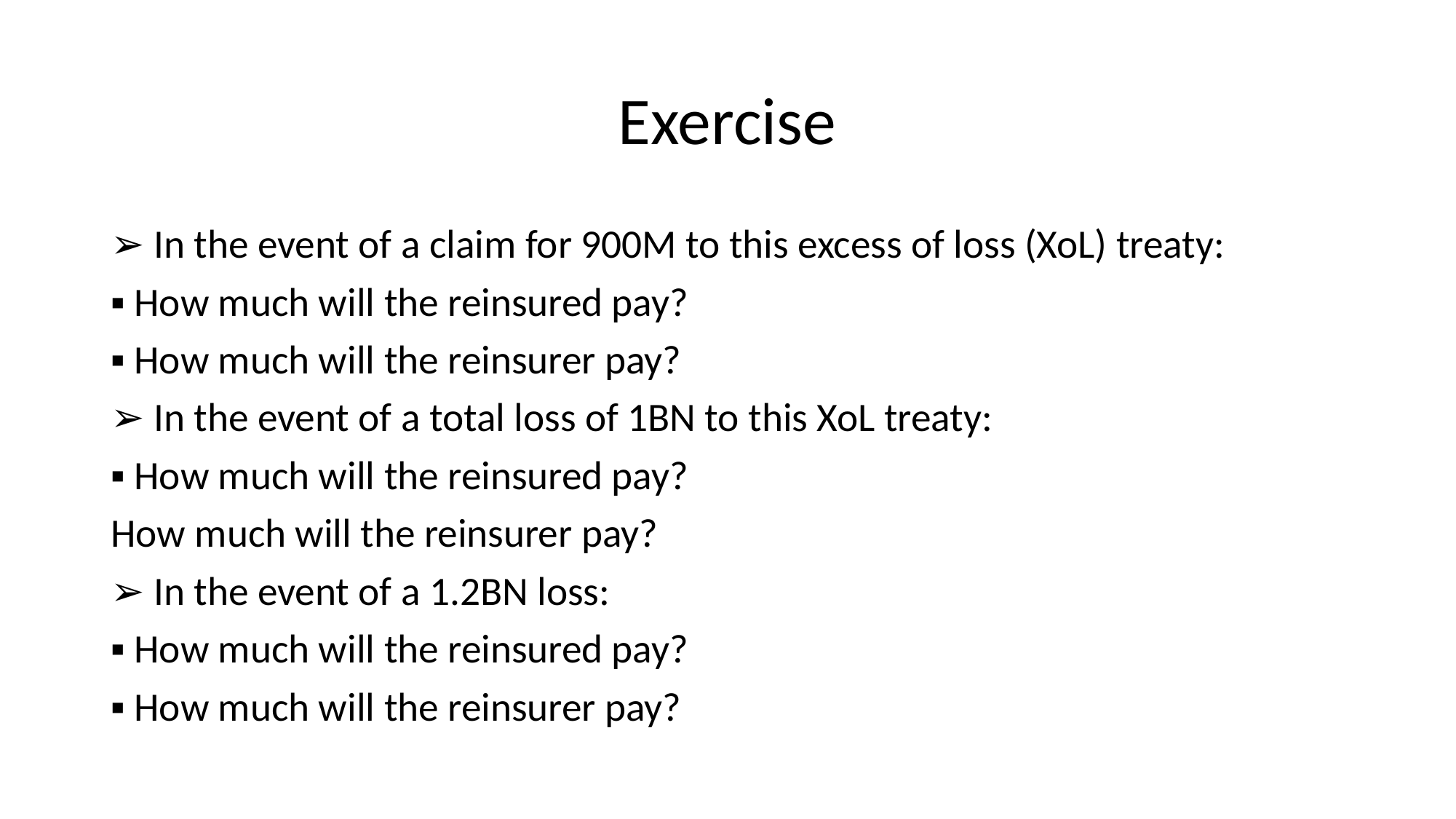

# Exercise
➢ In the event of a claim for 900M to this excess of loss (XoL) treaty:
▪ How much will the reinsured pay?
▪ How much will the reinsurer pay?
➢ In the event of a total loss of 1BN to this XoL treaty:
▪ How much will the reinsured pay?
How much will the reinsurer pay?
➢ In the event of a 1.2BN loss:
▪ How much will the reinsured pay?
▪ How much will the reinsurer pay?